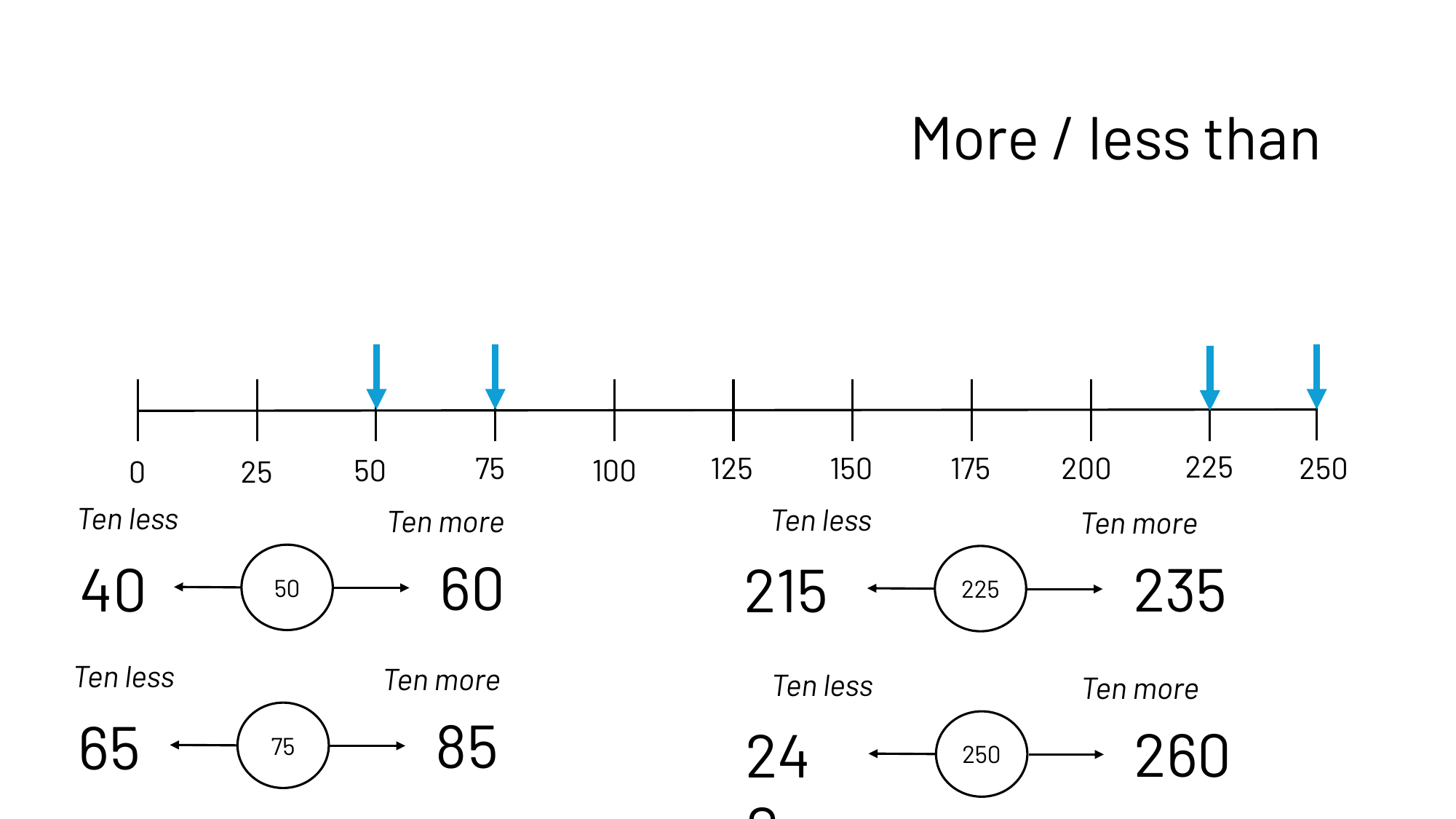

More / less than
225
75
125
150
175
200
250
50
100
0
25
Ten less
Ten less
Ten more
Ten more
60
50
40
235
225
215
Ten less
Ten more
Ten less
Ten more
85
75
65
260
250
240